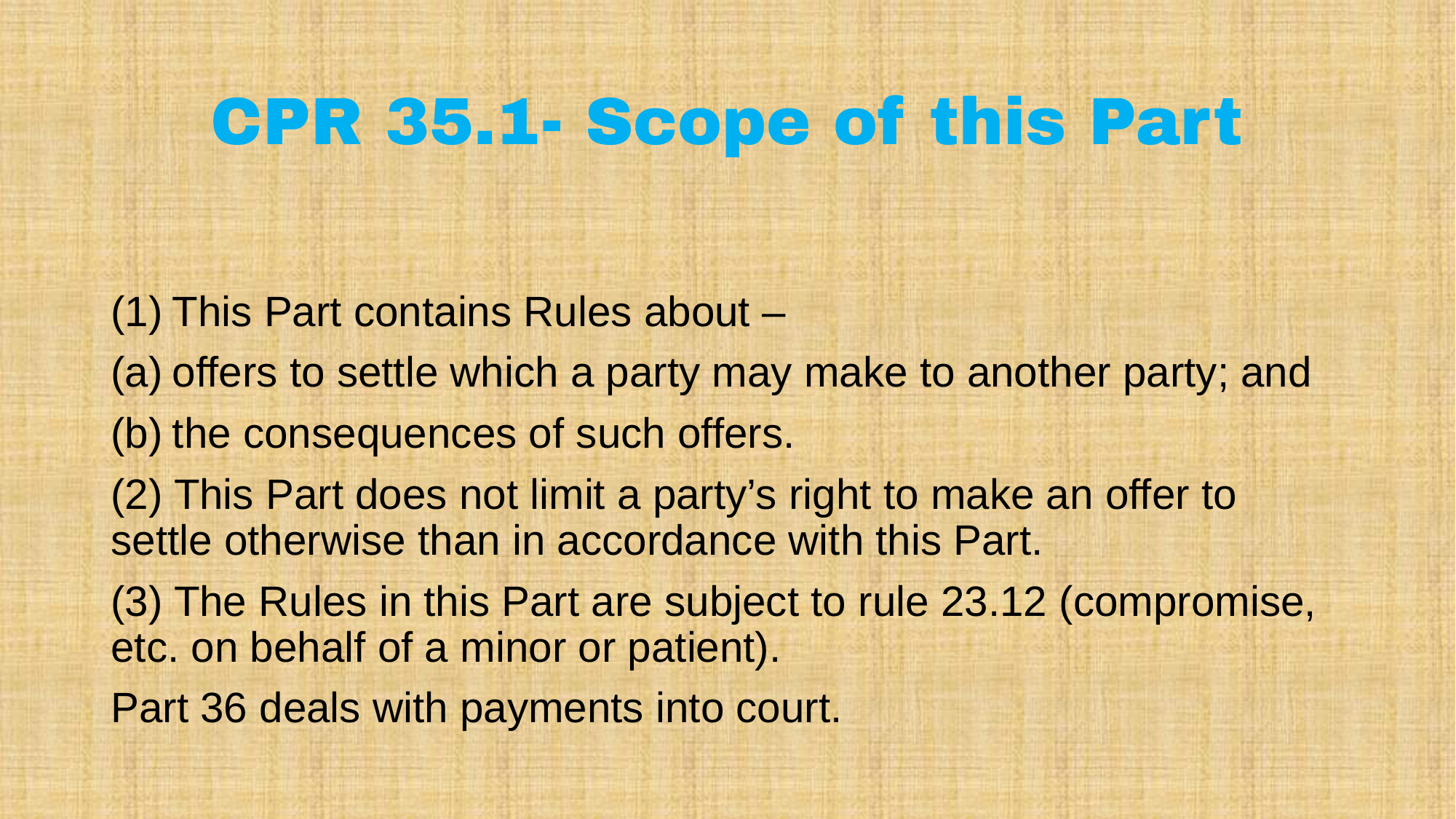

# CPR 35.1- Scope of this Part

This Part contains Rules about –
offers to settle which a party may make to another party; and
the consequences of such offers.
(2) This Part does not limit a party’s right to make an offer to settle otherwise than in accordance with this Part.
(3) The Rules in this Part are subject to rule 23.12 (compromise, etc. on behalf of a minor or patient).
Part 36 deals with payments into court.